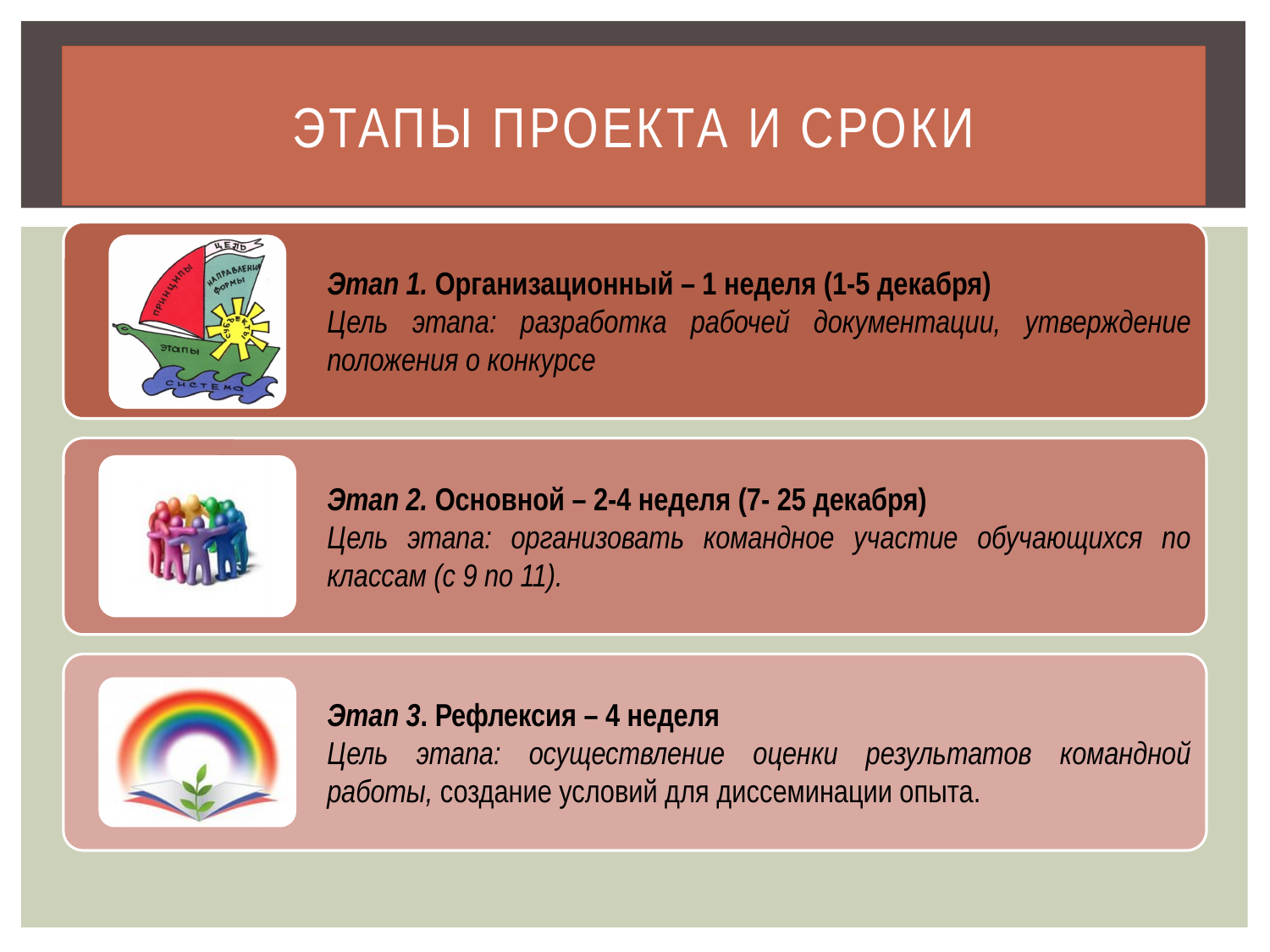

# этапы Проекта и сроки
Этап 1. Организационный – 1 неделя (1-5 декабря)
Цель этапа: разработка рабочей документации, утверждение положения о конкурсе
Этап 2. Основной – 2-4 неделя (7- 25 декабря)
Цель этапа: организовать командное участие обучающихся по классам (с 9 по 11).
Этап 3. Рефлексия – 4 неделя
Цель этапа: осуществление оценки результатов командной работы, создание условий для диссеминации опыта.